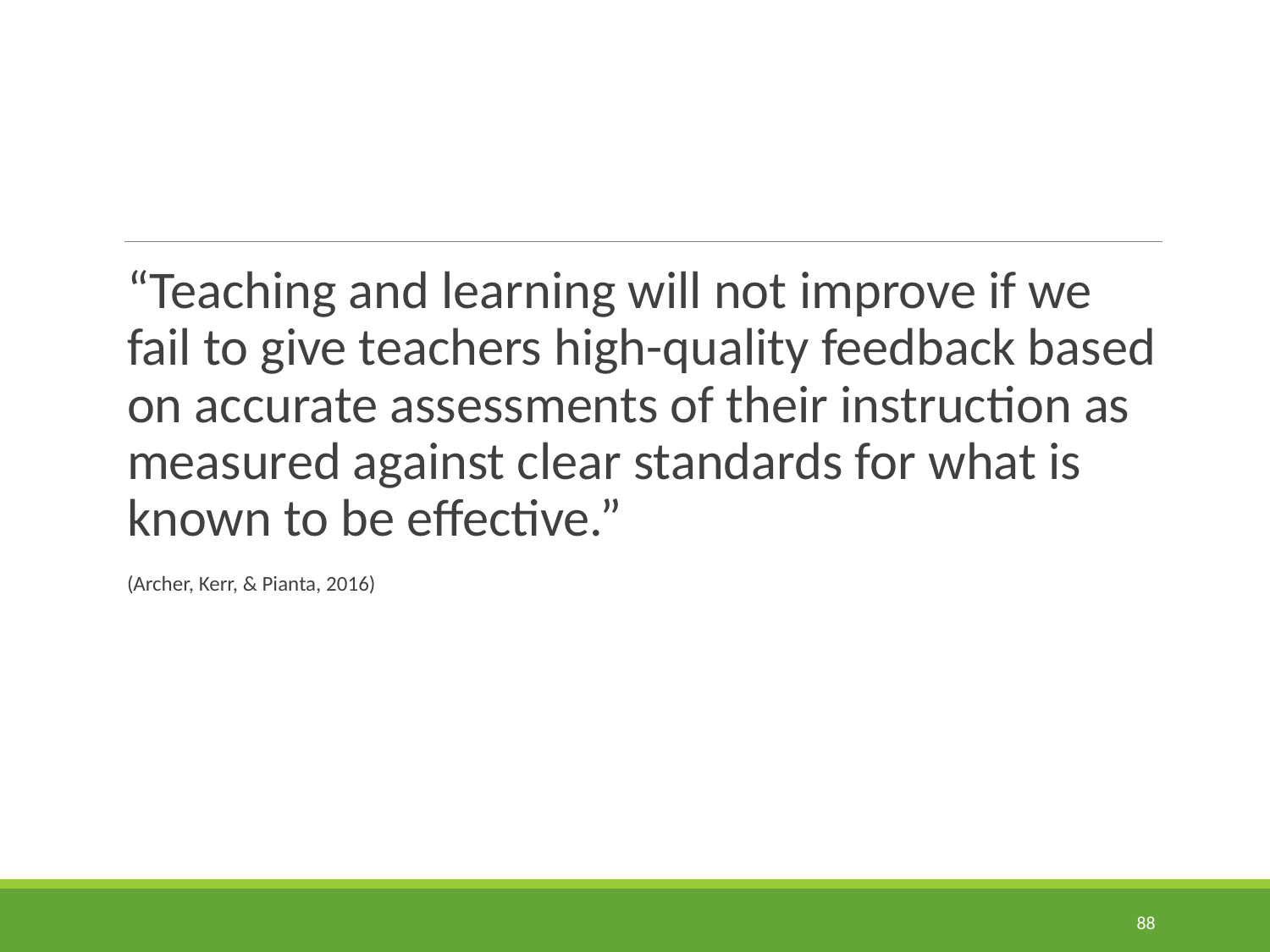

#
“Teaching and learning will not improve if we fail to give teachers high-quality feedback based on accurate assessments of their instruction as measured against clear standards for what is known to be effective.”
(Archer, Kerr, & Pianta, 2016)
88